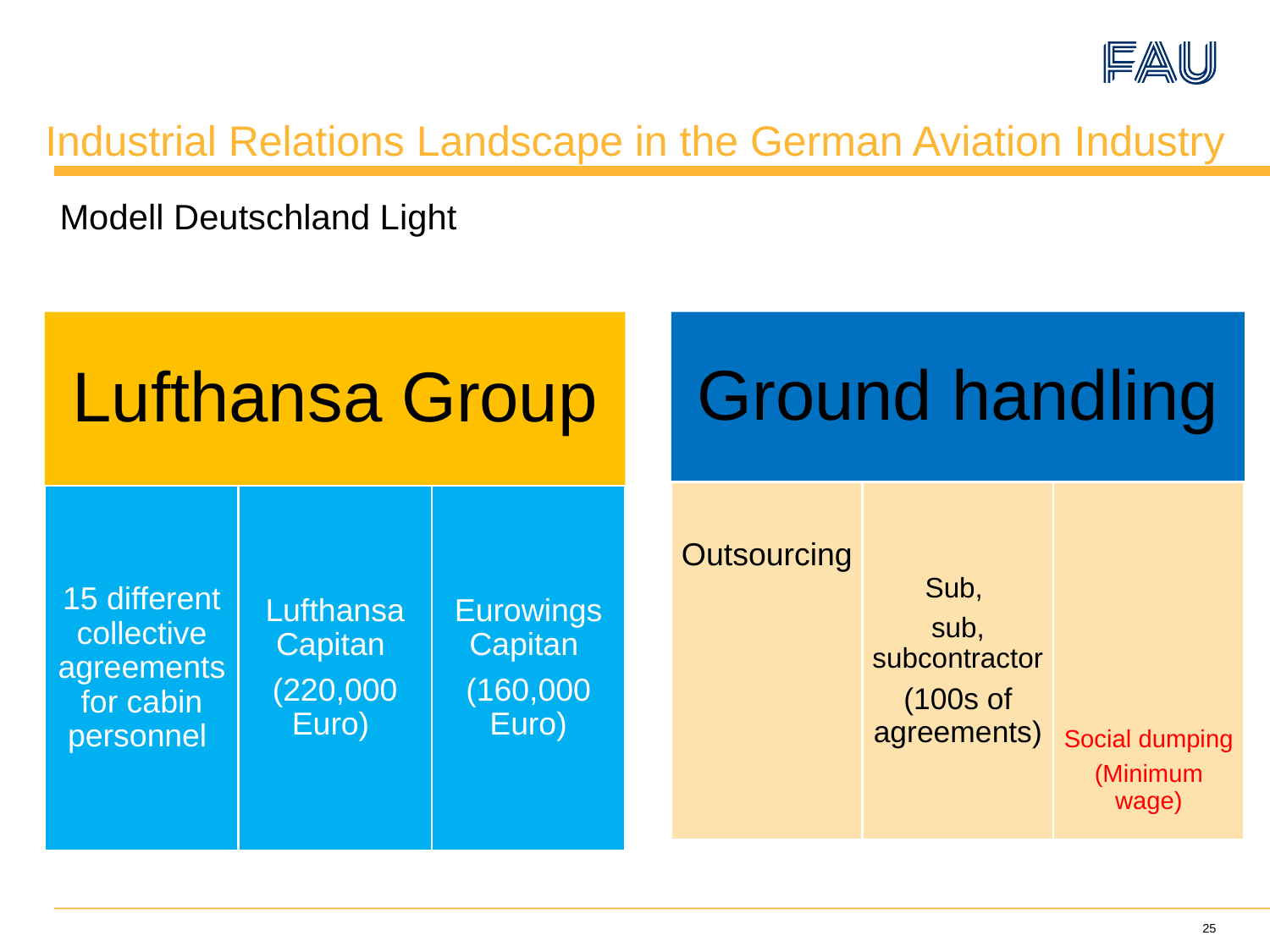

Industrial Relations Landscape in the German Aviation Industry
Modell Deutschland Light
Lufthansa Group
15 different collective agreements for cabin personnel
Lufthansa Capitan
(220,000 Euro)
Eurowings Capitan
(160,000 Euro)
Ground handling
Outsourcing

Sub,
sub, subcontractor
(100s of agreements)

Social dumping
(Minimum wage)

25